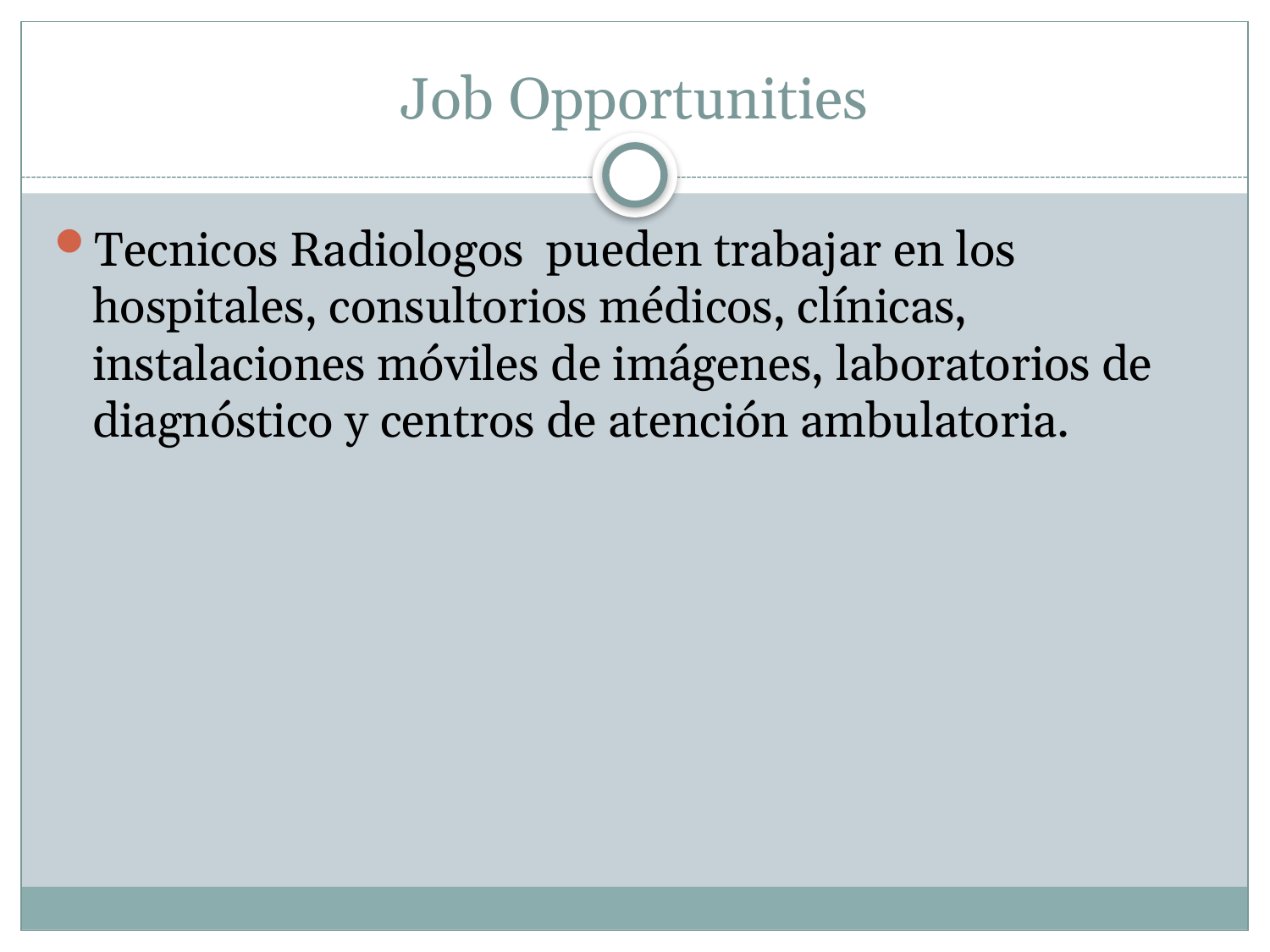

# Job Opportunities
Tecnicos Radiologos  pueden trabajar en los hospitales, consultorios médicos, clínicas, instalaciones móviles de imágenes, laboratorios de diagnóstico y centros de atención ambulatoria.